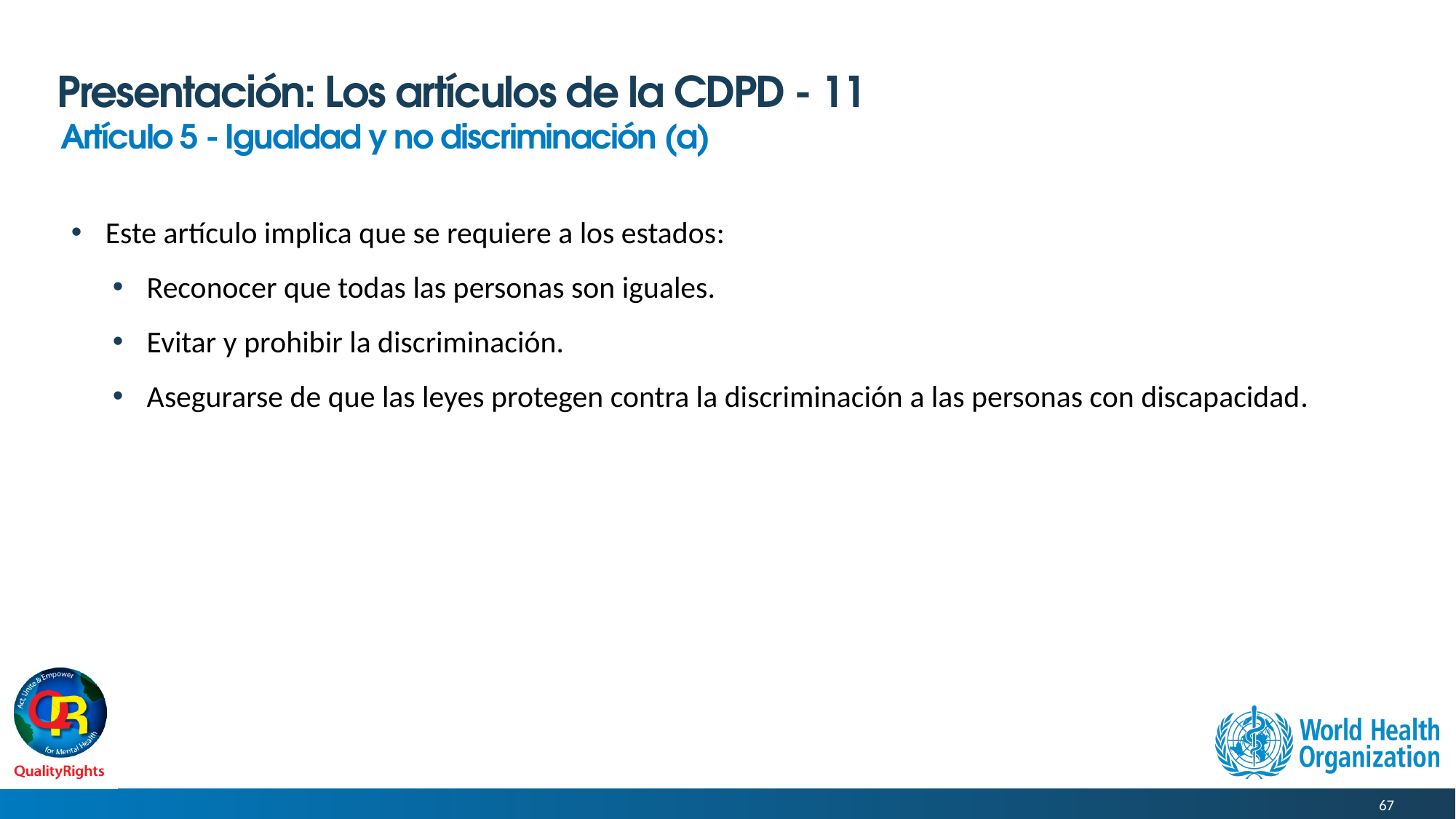

# Presentación: Los artículos de la CDPD - 11
Artículo 5 - Igualdad y no discriminación (a)
Este artículo implica que se requiere a los estados:
Reconocer que todas las personas son iguales.
Evitar y prohibir la discriminación.
Asegurarse de que las leyes protegen contra la discriminación a las personas con discapacidad.